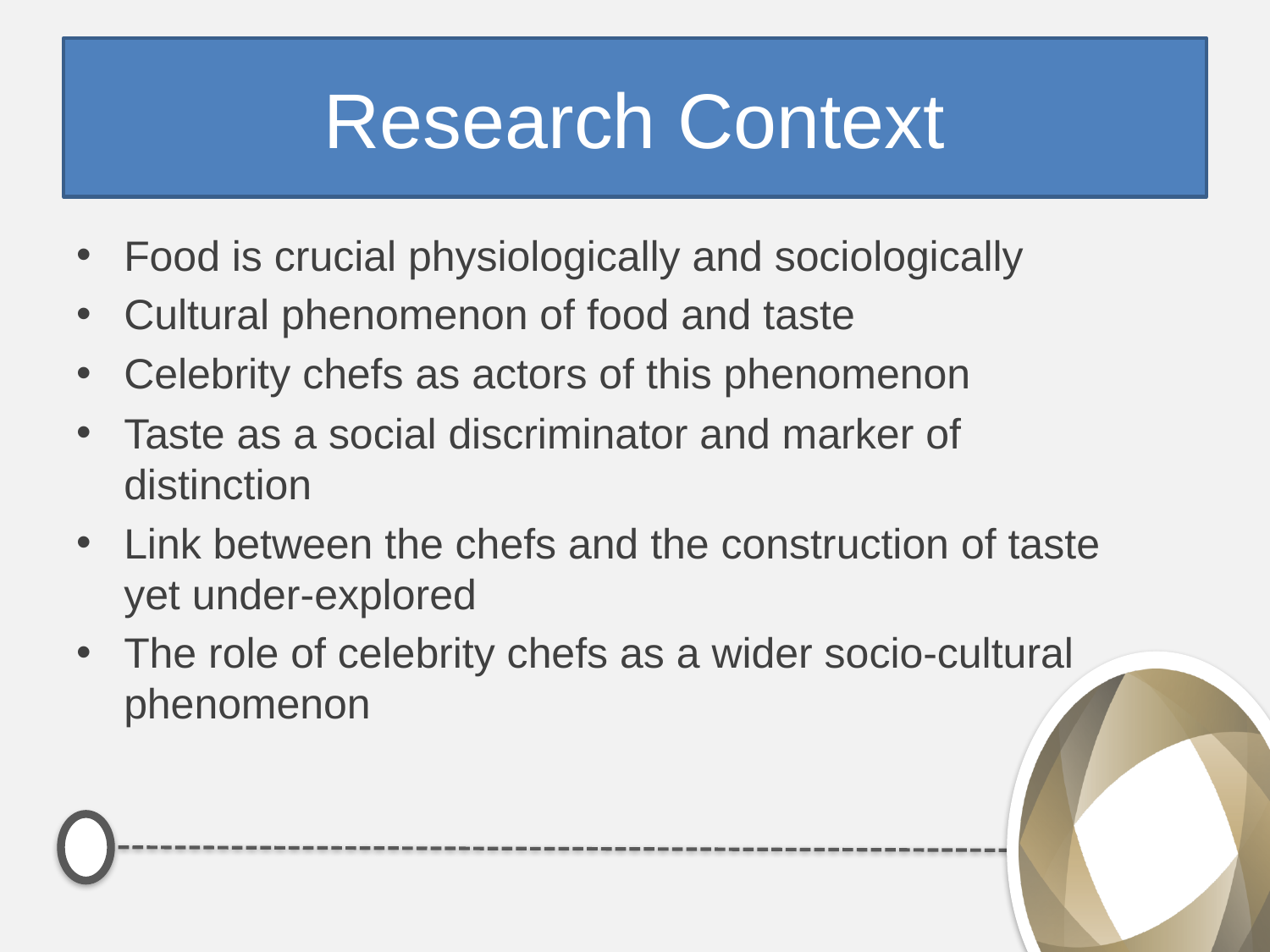

# Research Context
Food is crucial physiologically and sociologically
Cultural phenomenon of food and taste
Celebrity chefs as actors of this phenomenon
Taste as a social discriminator and marker of distinction
Link between the chefs and the construction of taste yet under-explored
The role of celebrity chefs as a wider socio-cultural phenomenon